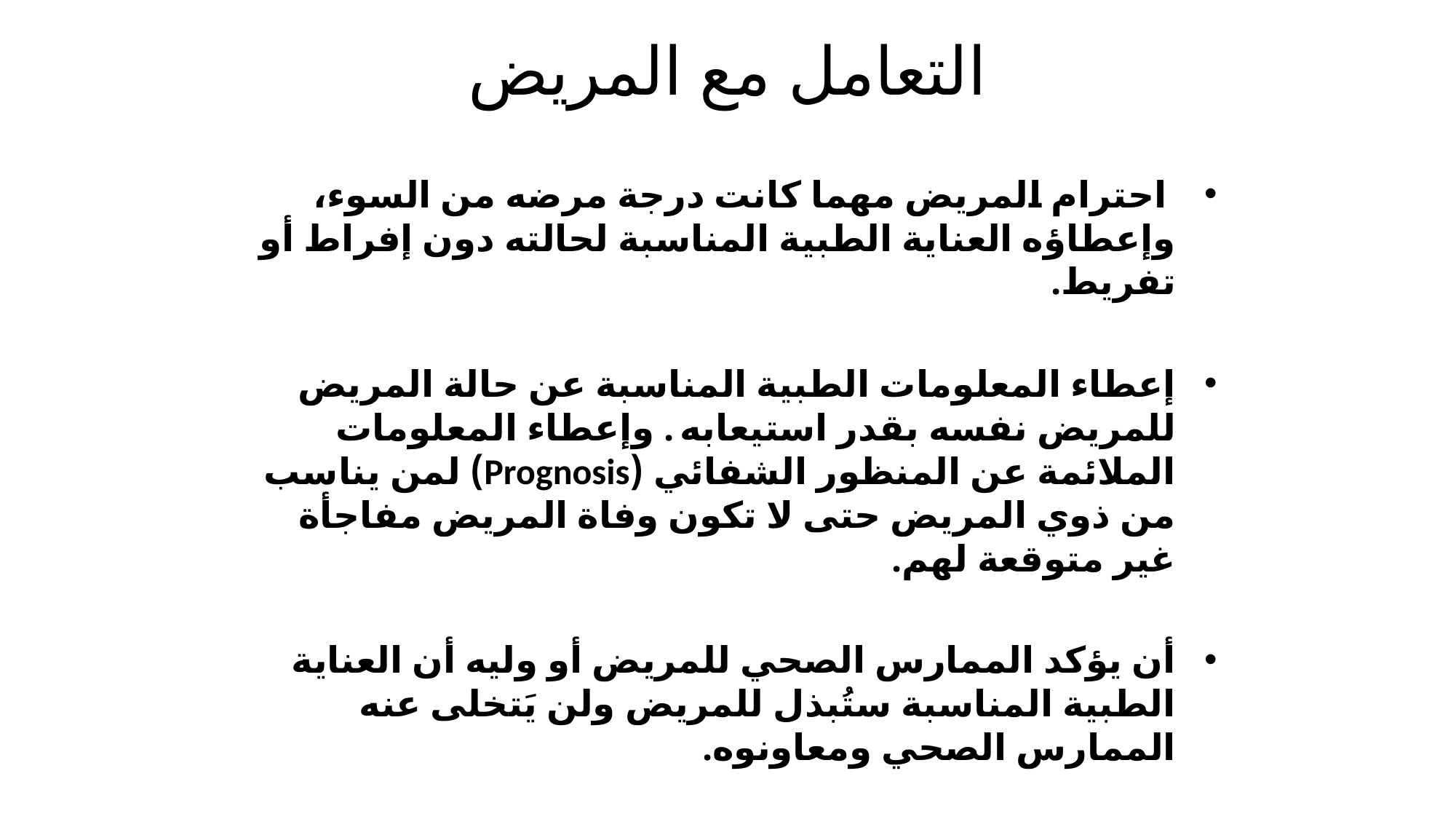

# التعامل مع المريض

 احترام المريض مهما كانت درجة مرضه من السوء، وإعطاؤه العناية الطبية المناسبة لحالته دون إفراط أو تفريط.

إعطاء المعلومات الطبية المناسبة عن حالة المريض للمريض نفسه بقدر استيعابه . وإعطاء المعلومات الملائمة عن المنظور الشفائي (Prognosis) لمن يناسب من ذوي المريض حتى لا تكون وفاة المريض مفاجأة غير متوقعة لهم.

أن يؤكد الممارس الصحي للمريض أو وليه أن العناية الطبية المناسبة ستُبذل للمريض ولن يَتخلى عنه الممارس الصحي ومعاونوه.

 تخفيف الآلام عن المريض المحتضر ما أمكن.